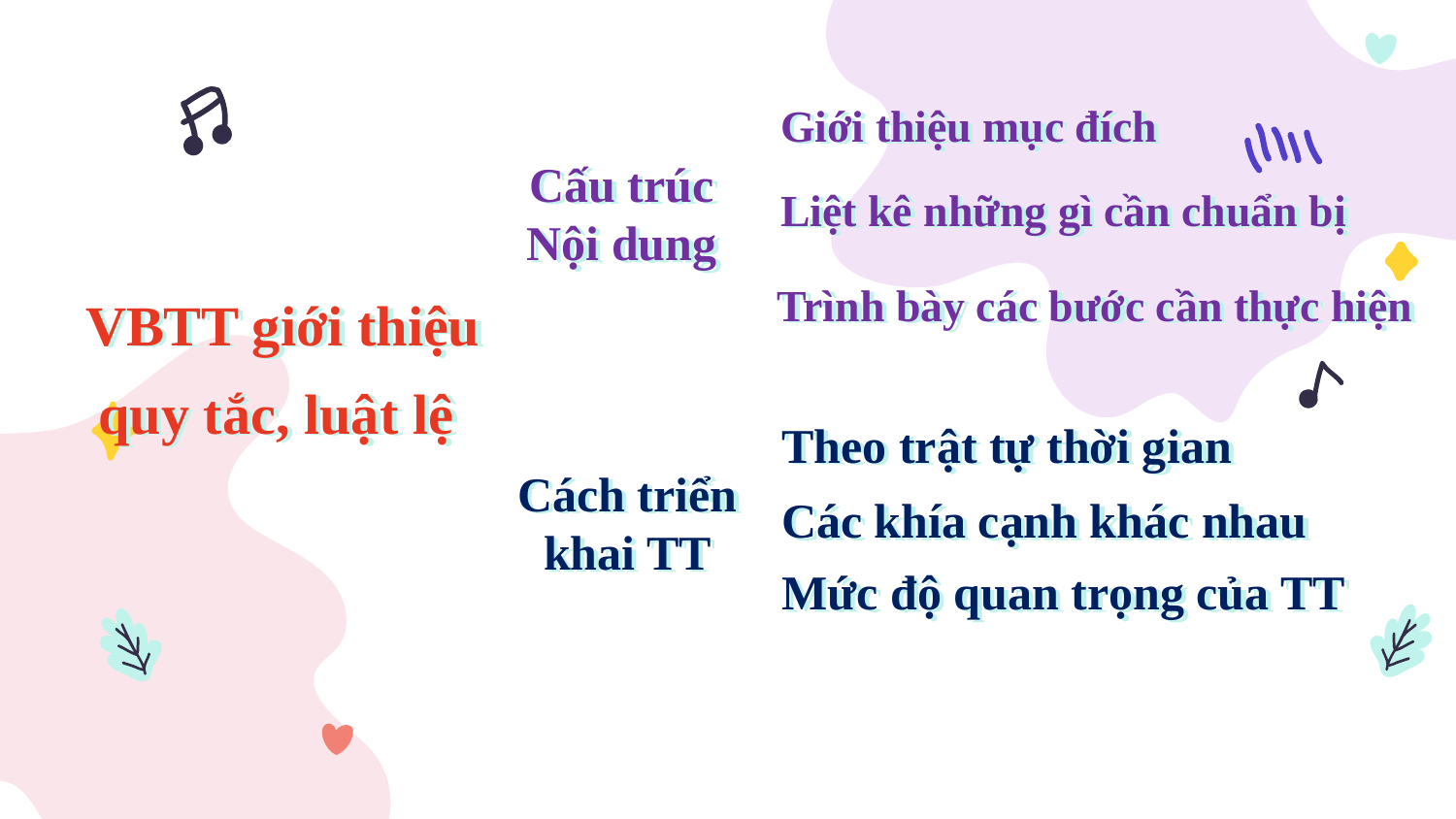

Giới thiệu mục đích
Liệt kê những gì cần chuẩn bị
Cấu trúc
Nội dung
VBTT giới thiệu quy tắc, luật lệ
Trình bày các bước cần thực hiện
Theo trật tự thời gian
Cách triển khai TT
Các khía cạnh khác nhau
Mức độ quan trọng của TT